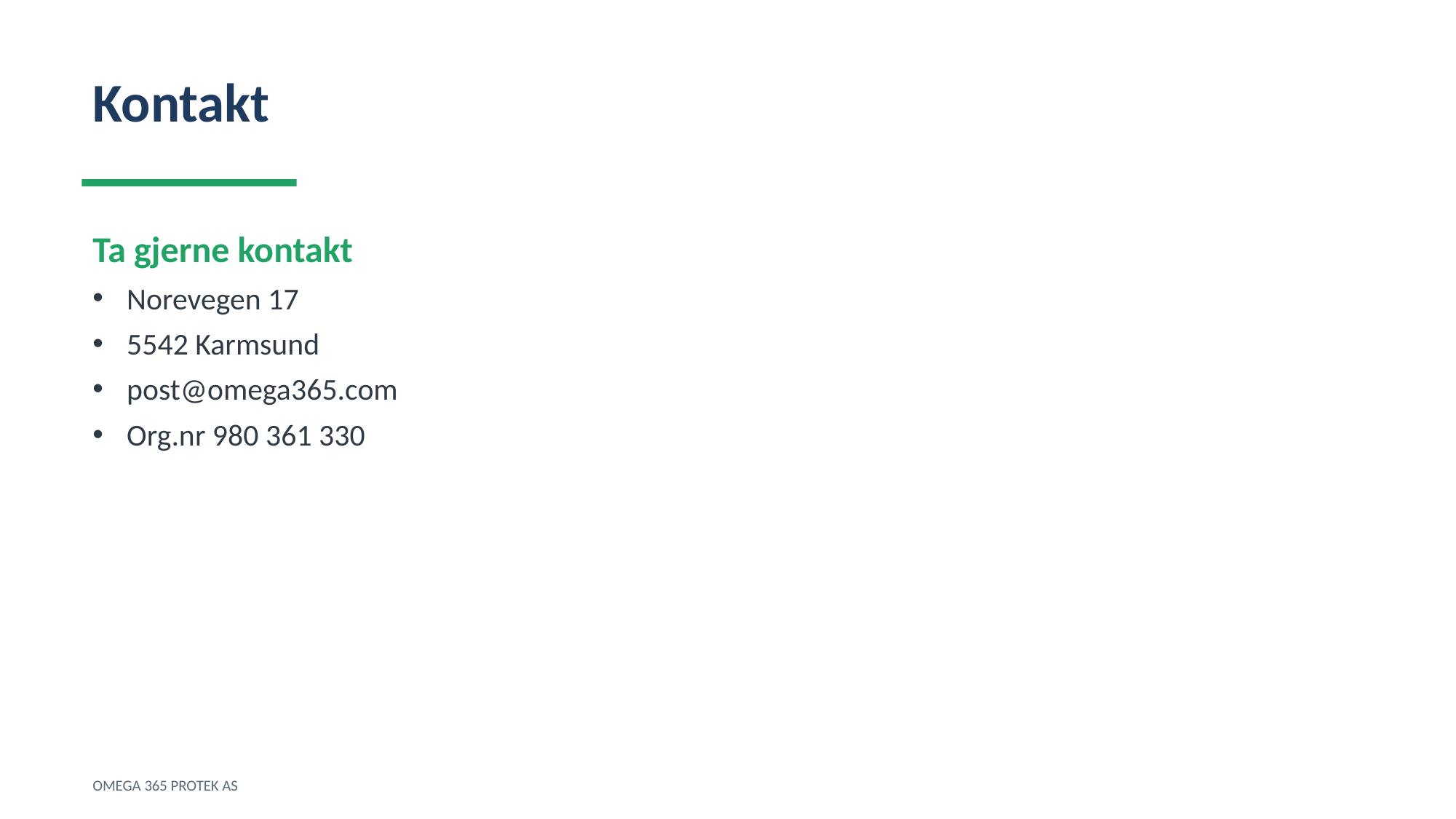

Kontakt

Ta gjerne kontakt
Norevegen 17
5542 Karmsund
post@omega365.com
Org.nr 980 361 330
OMEGA 365 PROTEK AS